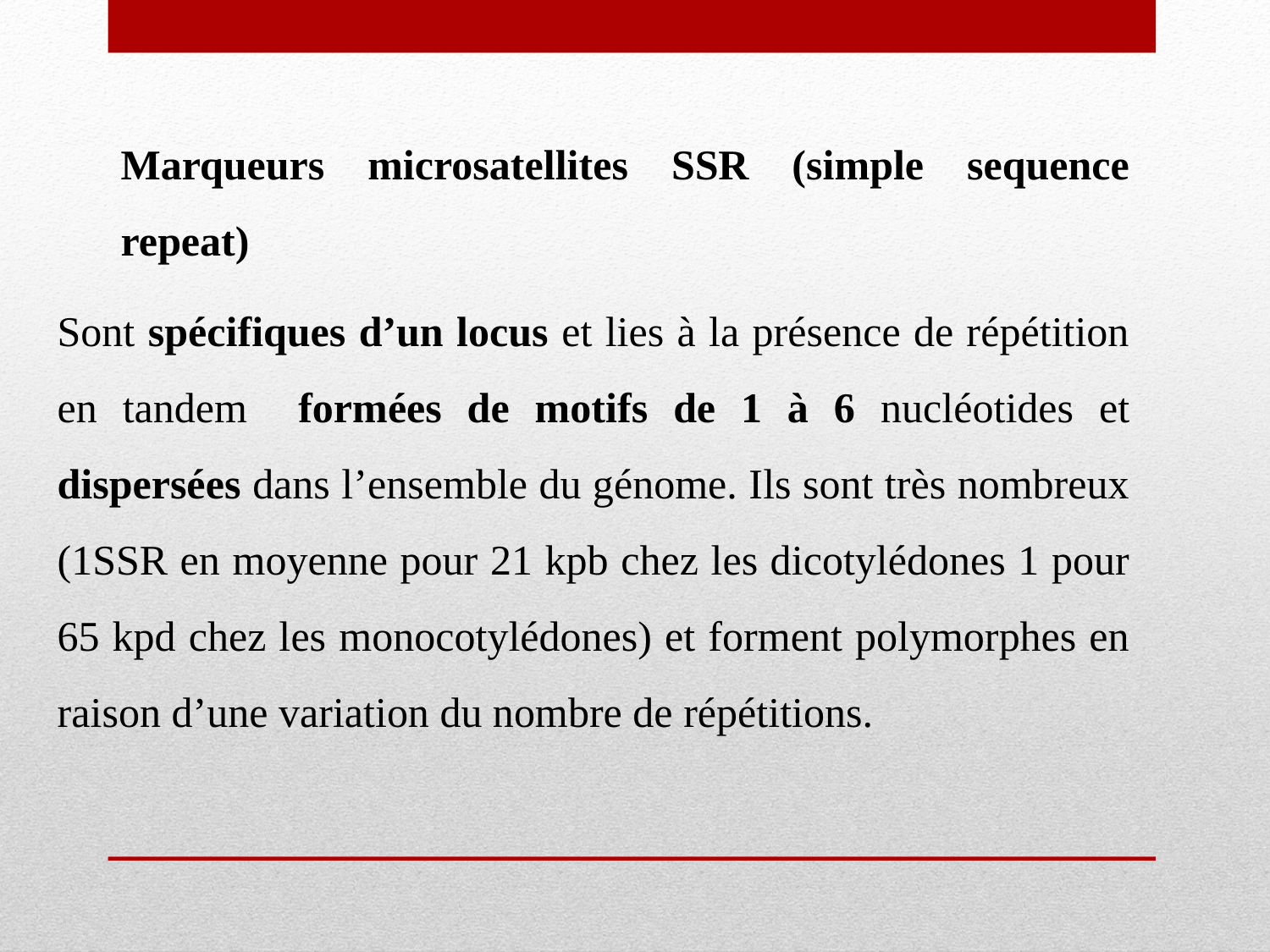

Marqueurs microsatellites SSR (simple sequence repeat)
Sont spécifiques d’un locus et lies à la présence de répétition en tandem  formées de motifs de 1 à 6 nucléotides et dispersées dans l’ensemble du génome. Ils sont très nombreux (1SSR en moyenne pour 21 kpb chez les dicotylédones 1 pour 65 kpd chez les monocotylédones) et forment polymorphes en raison d’une variation du nombre de répétitions.